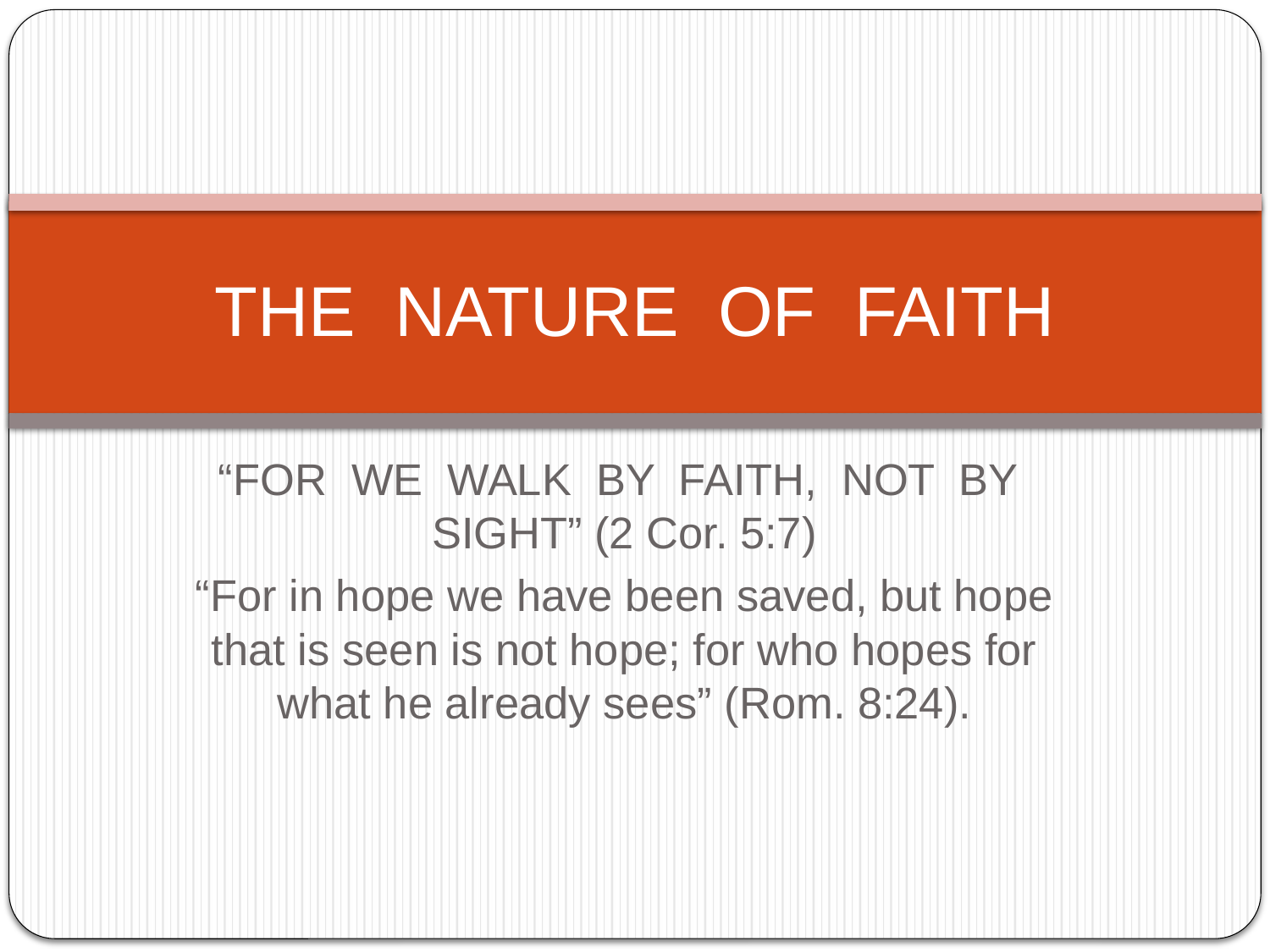

# THE  NATURE  OF  FAITH
“FOR  WE  WALK  BY  FAITH,  NOT  BY  SIGHT” (2 Cor. 5:7)
“For in hope we have been saved, but hope that is seen is not hope; for who hopes for what he already sees” (Rom. 8:24).